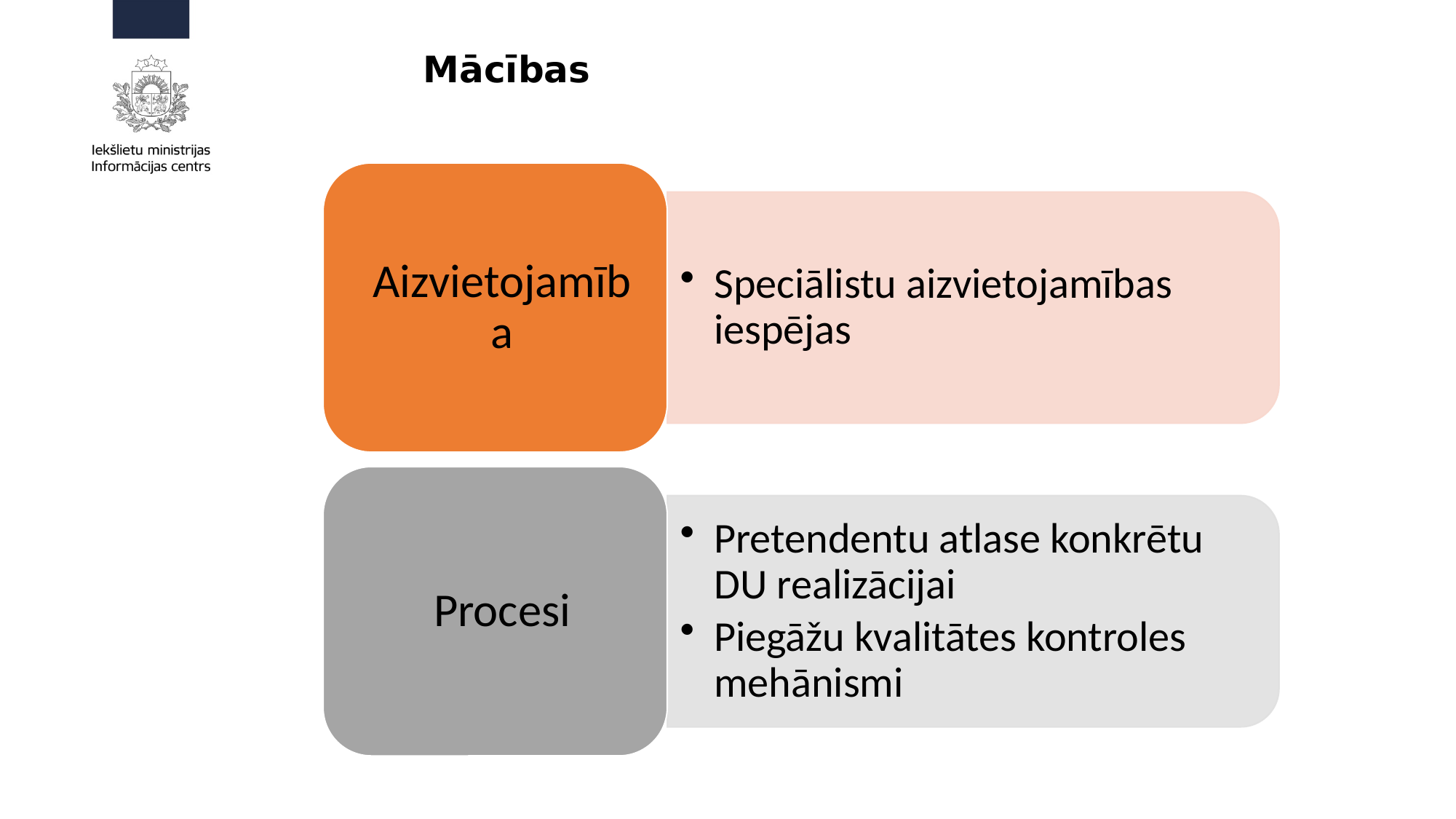

# Mācības
Speciālistu aizvietojamības iespējas
Aizvietojamība
Pretendentu atlase konkrētu DU realizācijai
Piegāžu kvalitātes kontroles mehānismi
Procesi